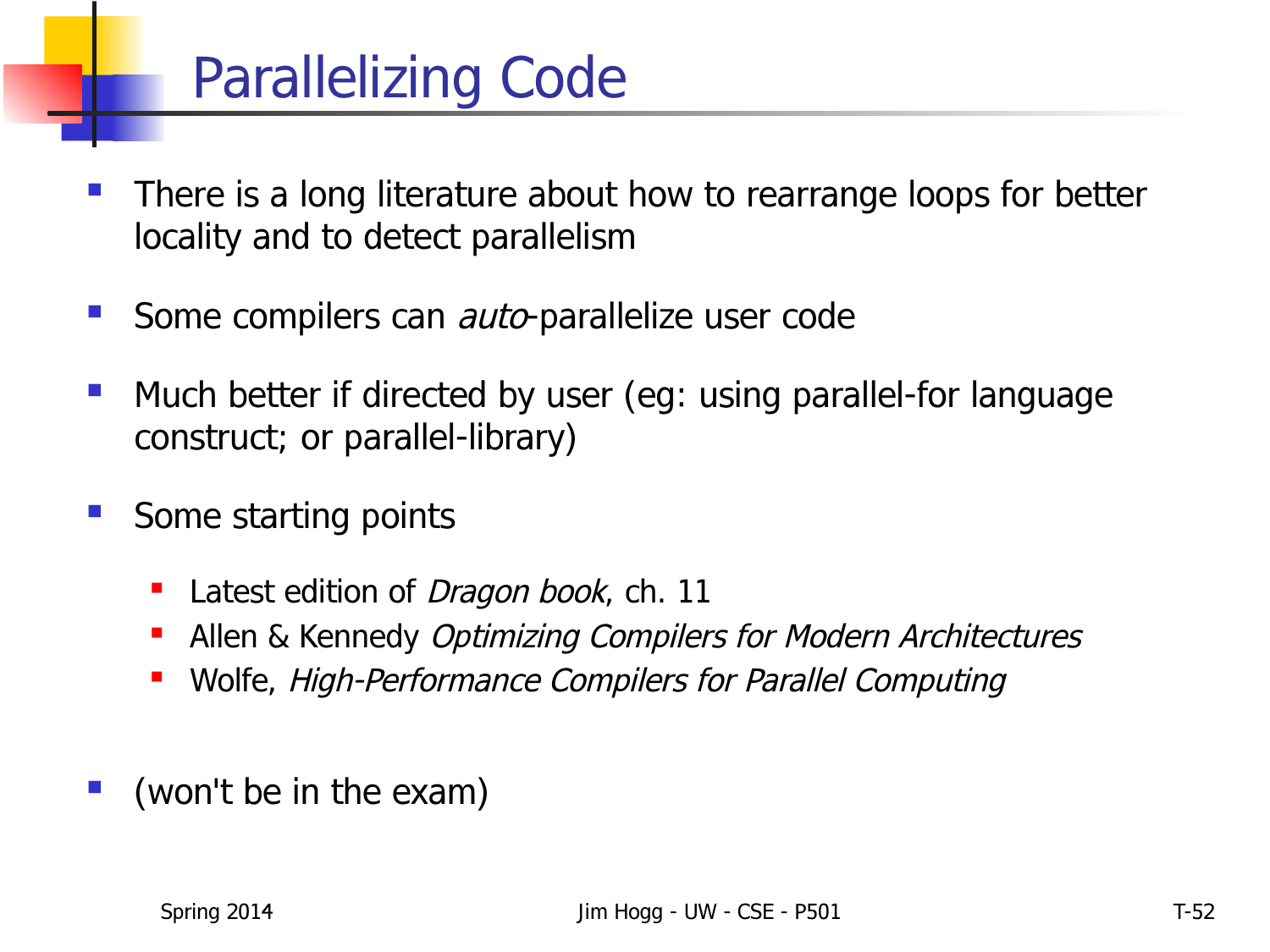

# Parallelizing Code
There is a long literature about how to rearrange loops for better locality and to detect parallelism

Some compilers can auto-parallelize user code

Much better if directed by user (eg: using parallel-for language construct; or parallel-library)

Some starting points

Latest edition of Dragon book, ch. 11
Allen & Kennedy Optimizing Compilers for Modern Architectures
Wolfe, High-Performance Compilers for Parallel Computing

(won't be in the exam)
Spring 2014
Jim Hogg - UW - CSE - P501
T-52